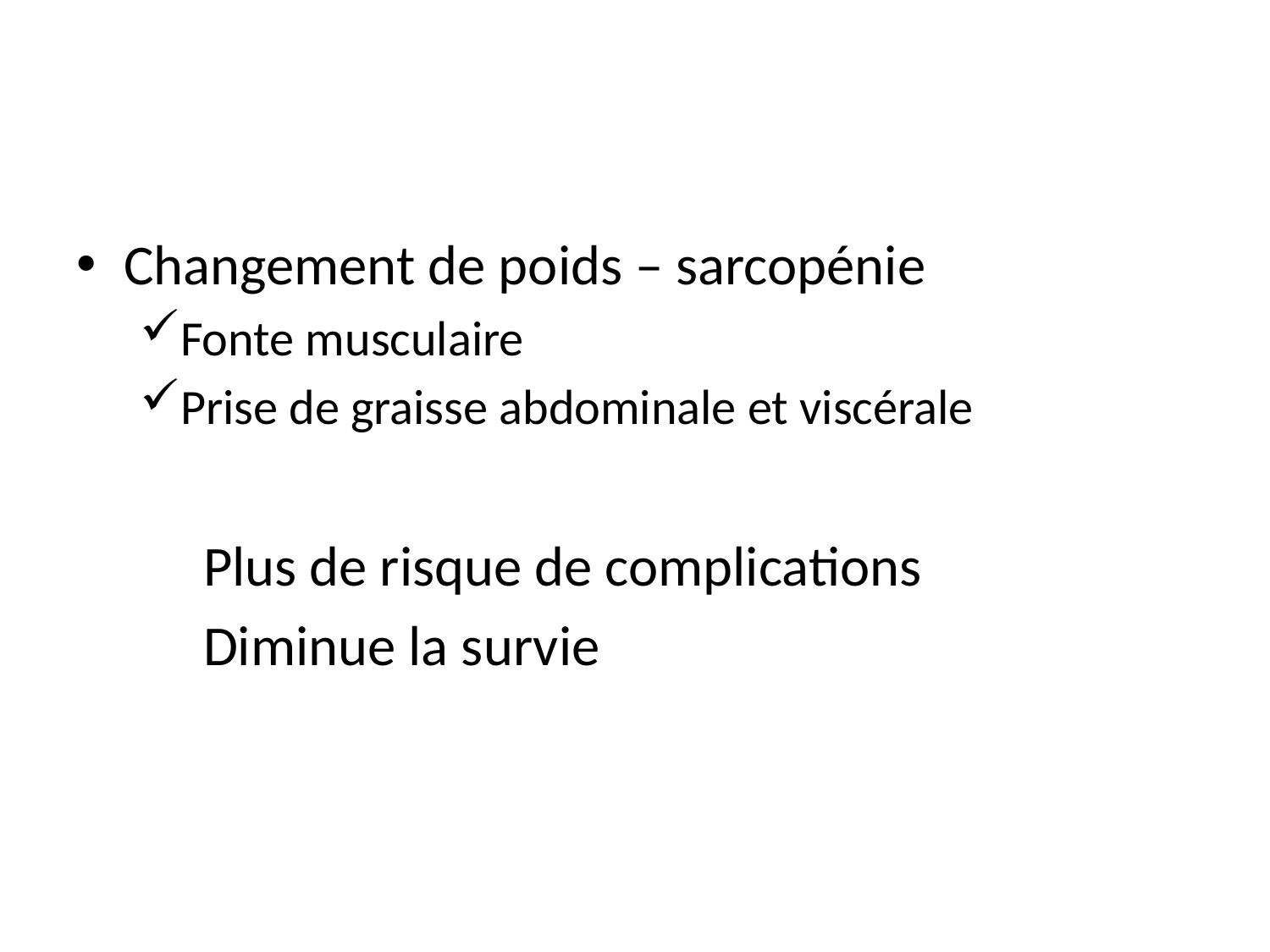

#
Changement de poids – sarcopénie
Fonte musculaire
Prise de graisse abdominale et viscérale

	Plus de risque de complications
	Diminue la survie